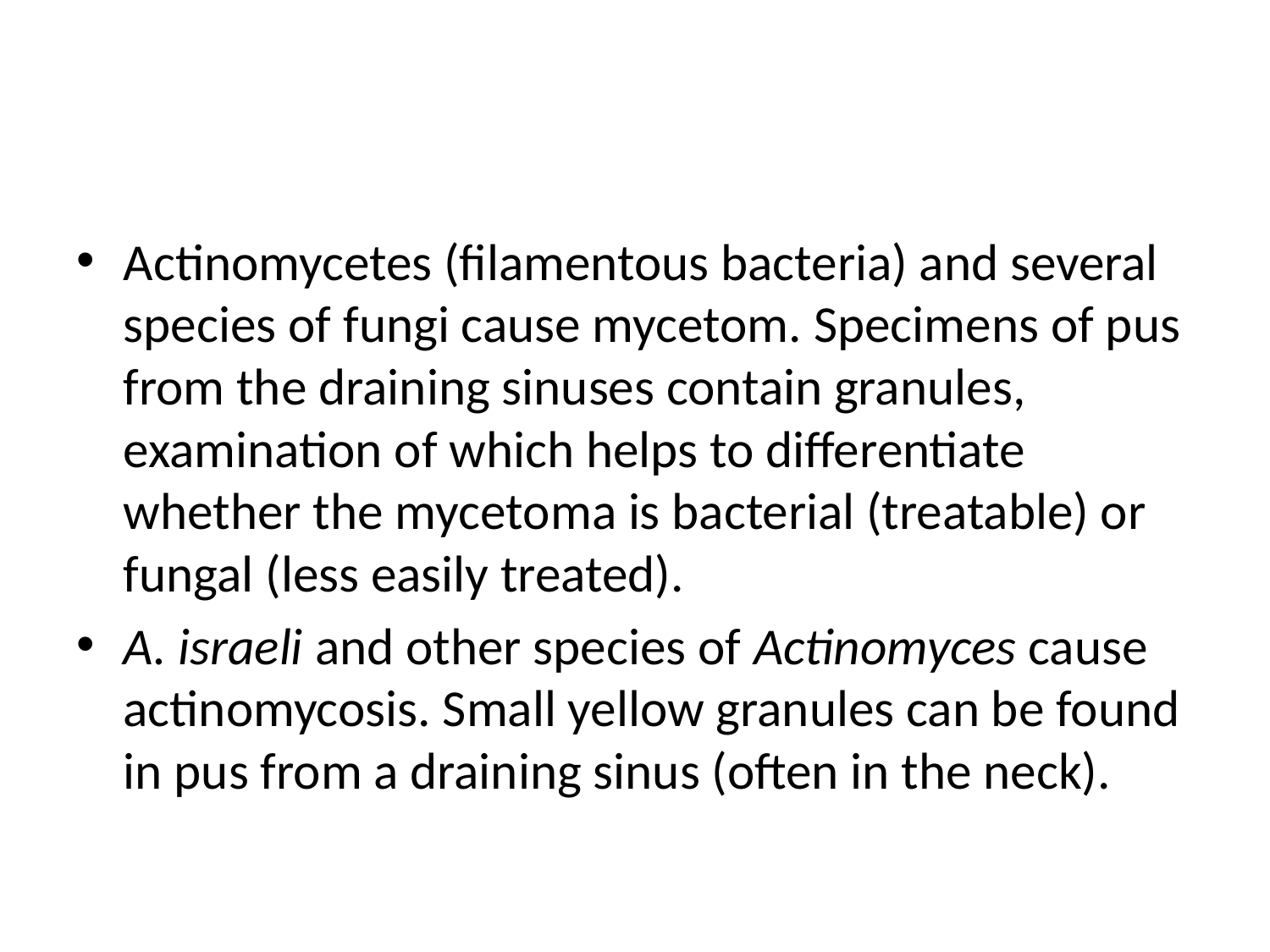

Actinomycetes (filamentous bacteria) and several species of fungi cause mycetom. Specimens of pus from the draining sinuses contain granules, examination of which helps to differentiate whether the mycetoma is bacterial (treatable) or fungal (less easily treated).
A. israeli and other species of Actinomyces cause actinomycosis. Small yellow granules can be found in pus from a draining sinus (often in the neck).